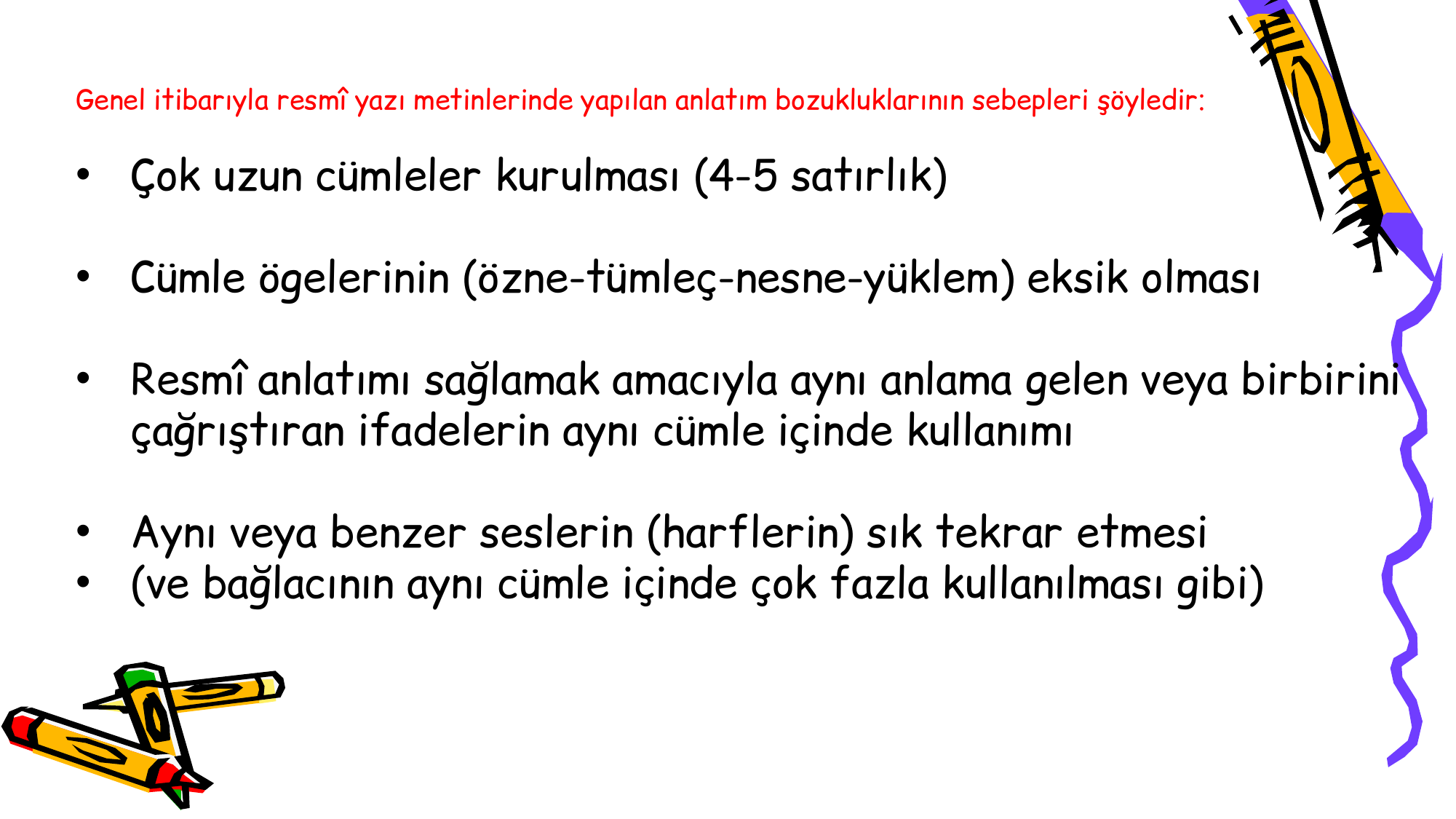

Genel itibarıyla resmî yazı metinlerinde yapılan anlatım bozukluklarının sebepleri şöyledir:

Çok uzun cümleler kurulması (4-5 satırlık)

Cümle ögelerinin (özne-tümleç-nesne-yüklem) eksik olması

Resmî anlatımı sağlamak amacıyla aynı anlama gelen veya birbirini çağrıştıran ifadelerin aynı cümle içinde kullanımı

Aynı veya benzer seslerin (harflerin) sık tekrar etmesi
(ve bağlacının aynı cümle içinde çok fazla kullanılması gibi)